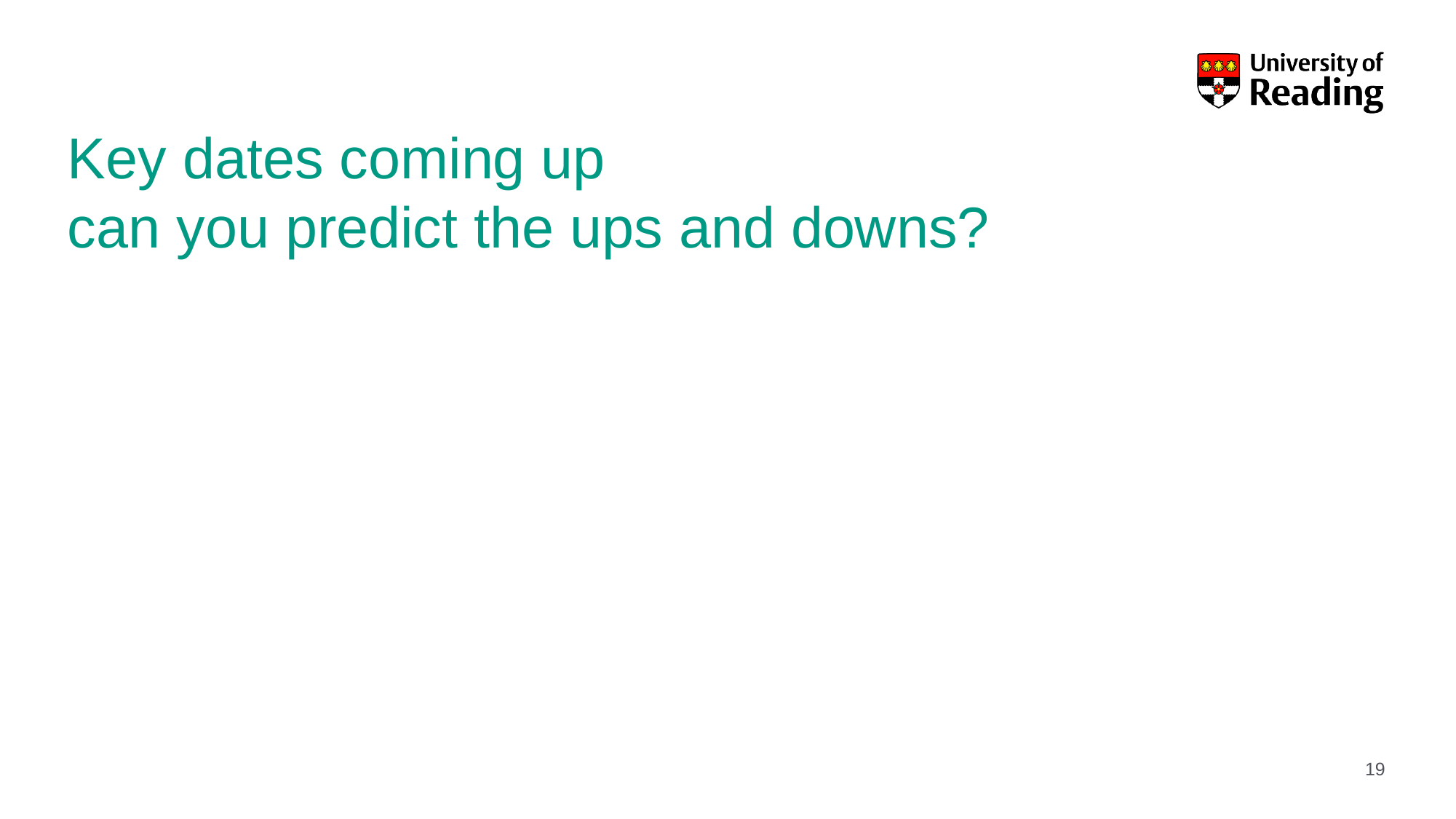

# Key dates coming up can you predict the ups and downs?

19